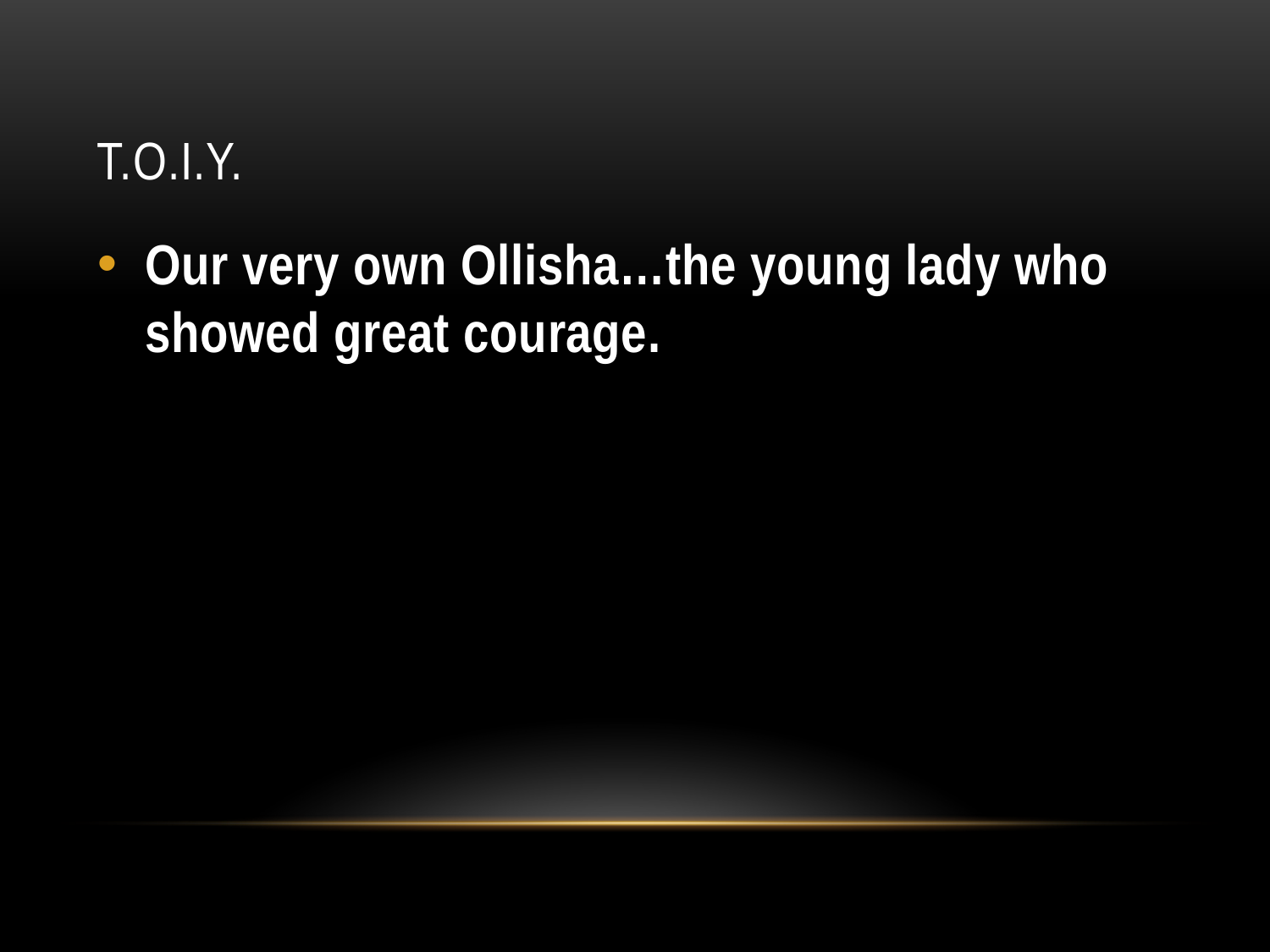

# T.O.I.Y.
Our very own Ollisha…the young lady who showed great courage.